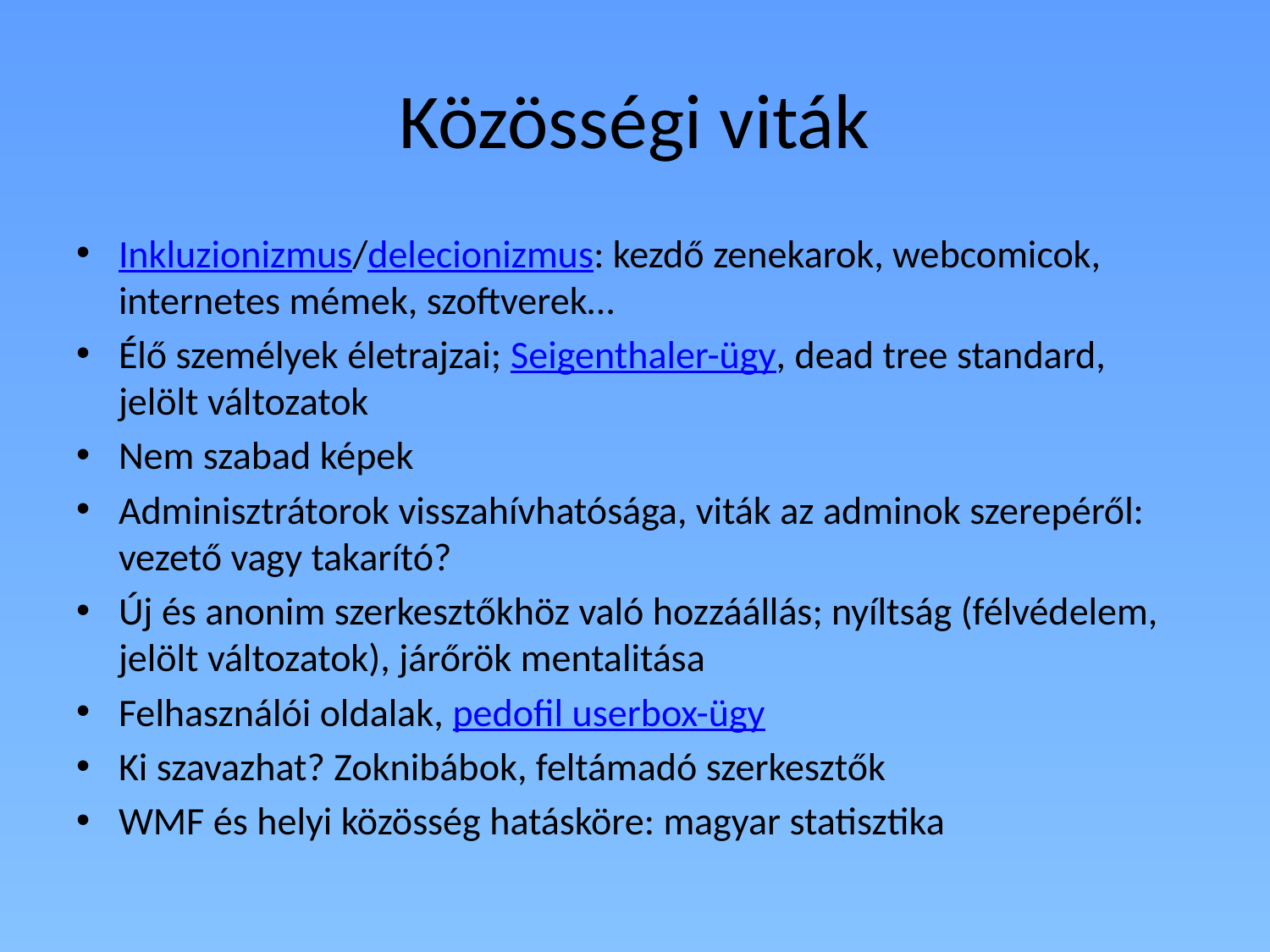

# Közösségi viták
Inkluzionizmus/delecionizmus: kezdő zenekarok, webcomicok, internetes mémek, szoftverek…
Élő személyek életrajzai; Seigenthaler-ügy, dead tree standard, jelölt változatok
Nem szabad képek
Adminisztrátorok visszahívhatósága, viták az adminok szerepéről: vezető vagy takarító?
Új és anonim szerkesztőkhöz való hozzáállás; nyíltság (félvédelem, jelölt változatok), járőrök mentalitása
Felhasználói oldalak, pedofil userbox-ügy
Ki szavazhat? Zoknibábok, feltámadó szerkesztők
WMF és helyi közösség hatásköre: magyar statisztika